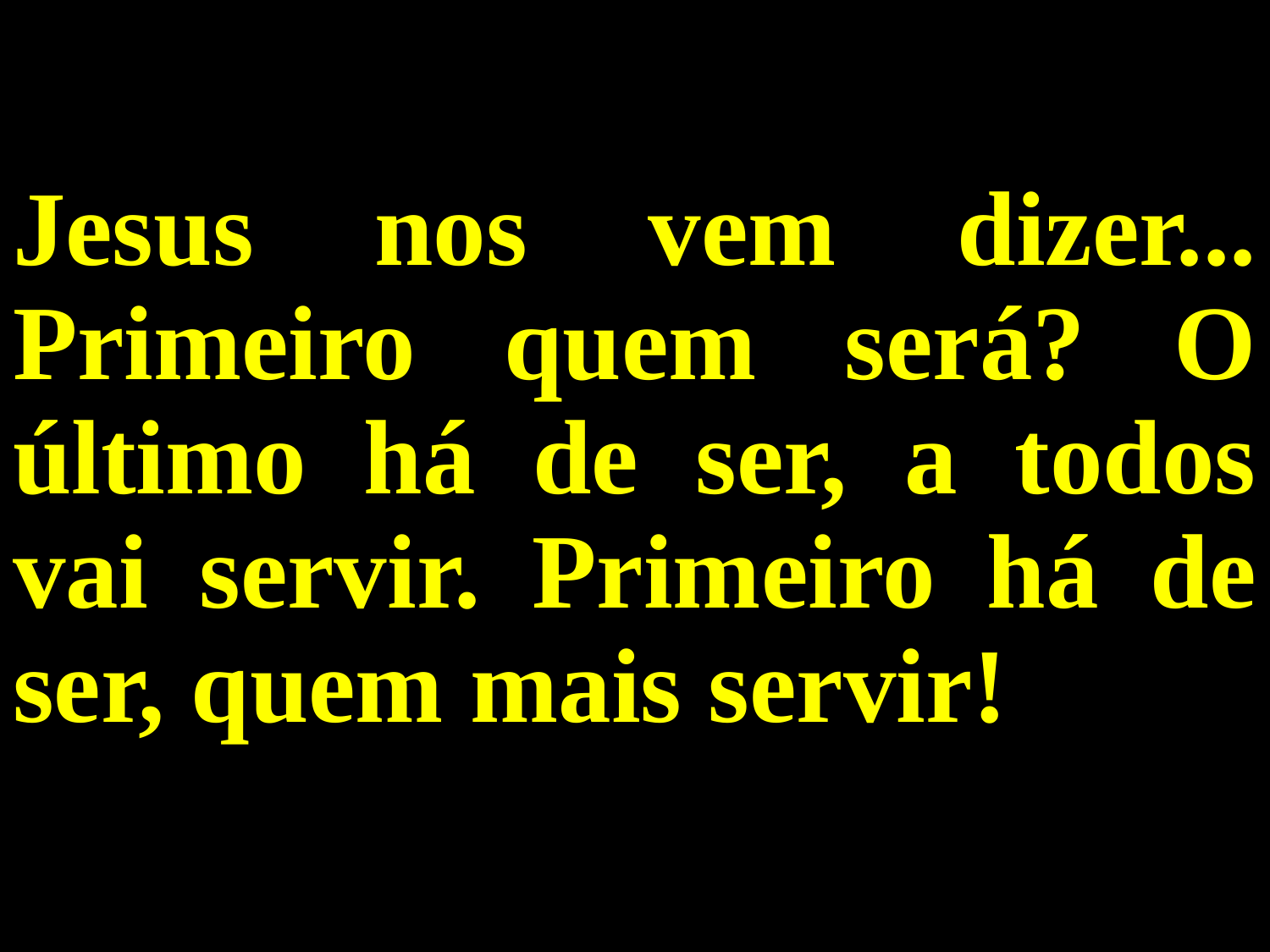

#
Jesus nos vem dizer... Primeiro quem será? O último há de ser, a todos vai servir. Primeiro há de ser, quem mais servir!